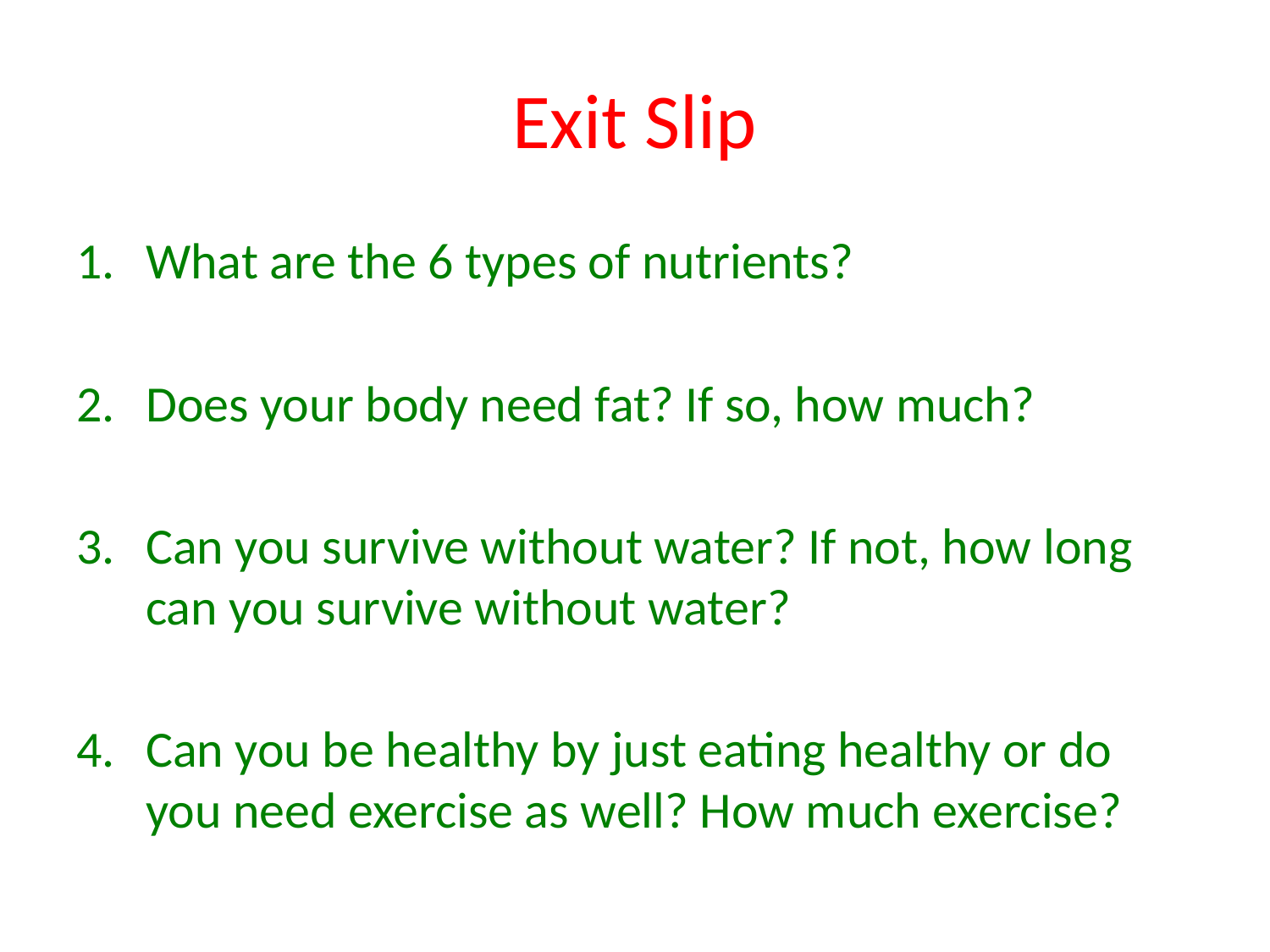

# Exit Slip
What are the 6 types of nutrients?

Does your body need fat? If so, how much?

Can you survive without water? If not, how long can you survive without water?

Can you be healthy by just eating healthy or do you need exercise as well? How much exercise?